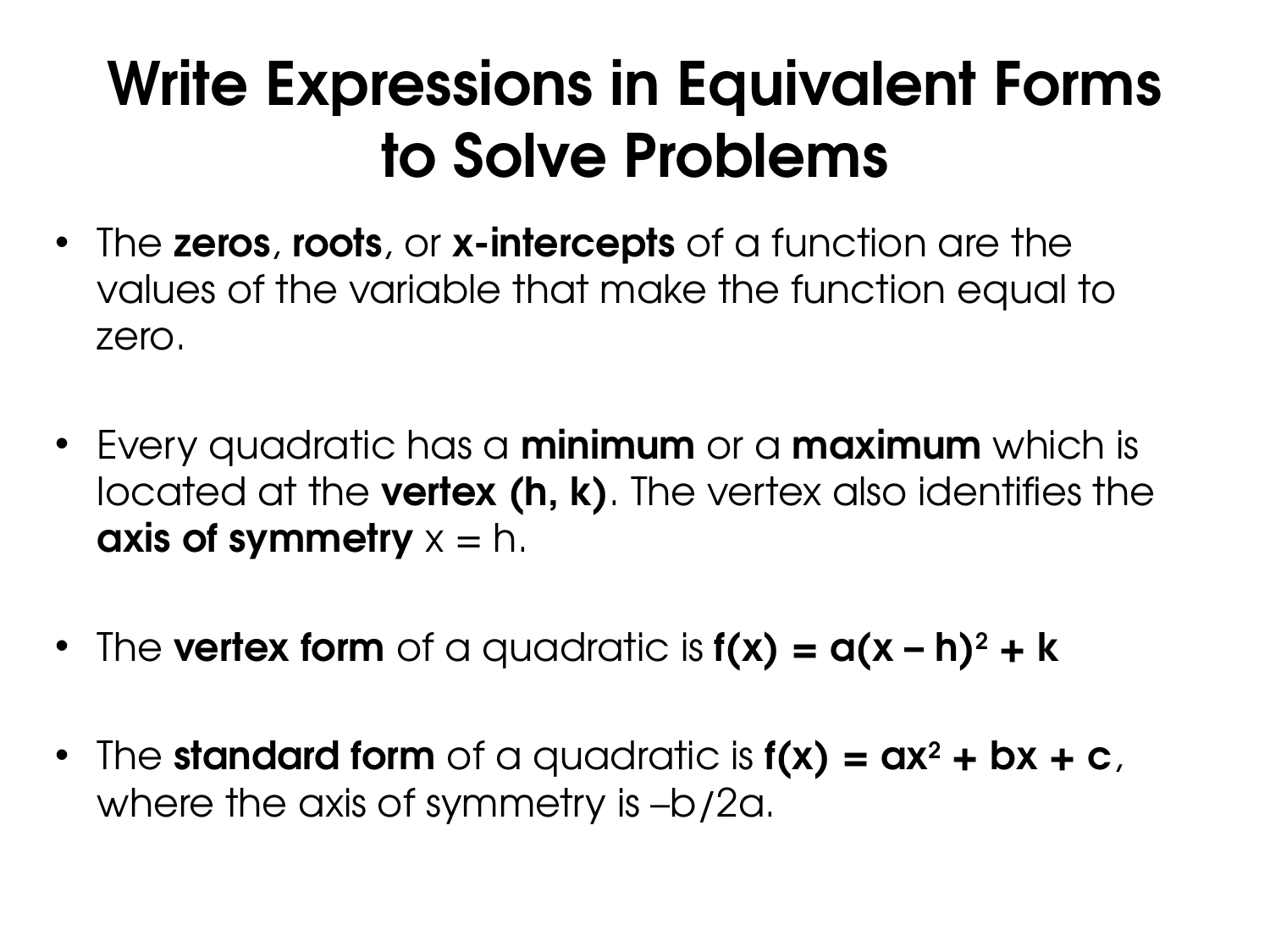

# Write Expressions in Equivalent Forms to Solve Problems
The zeros, roots, or x-intercepts of a function are the values of the variable that make the function equal to zero.

Every quadratic has a minimum or a maximum which is located at the vertex (h, k). The vertex also identifies the axis of symmetry x = h.

The vertex form of a quadratic is f(x) = a(x – h)2 + k

The standard form of a quadratic is f(x) = ax2 + bx + c, where the axis of symmetry is –b/2a.